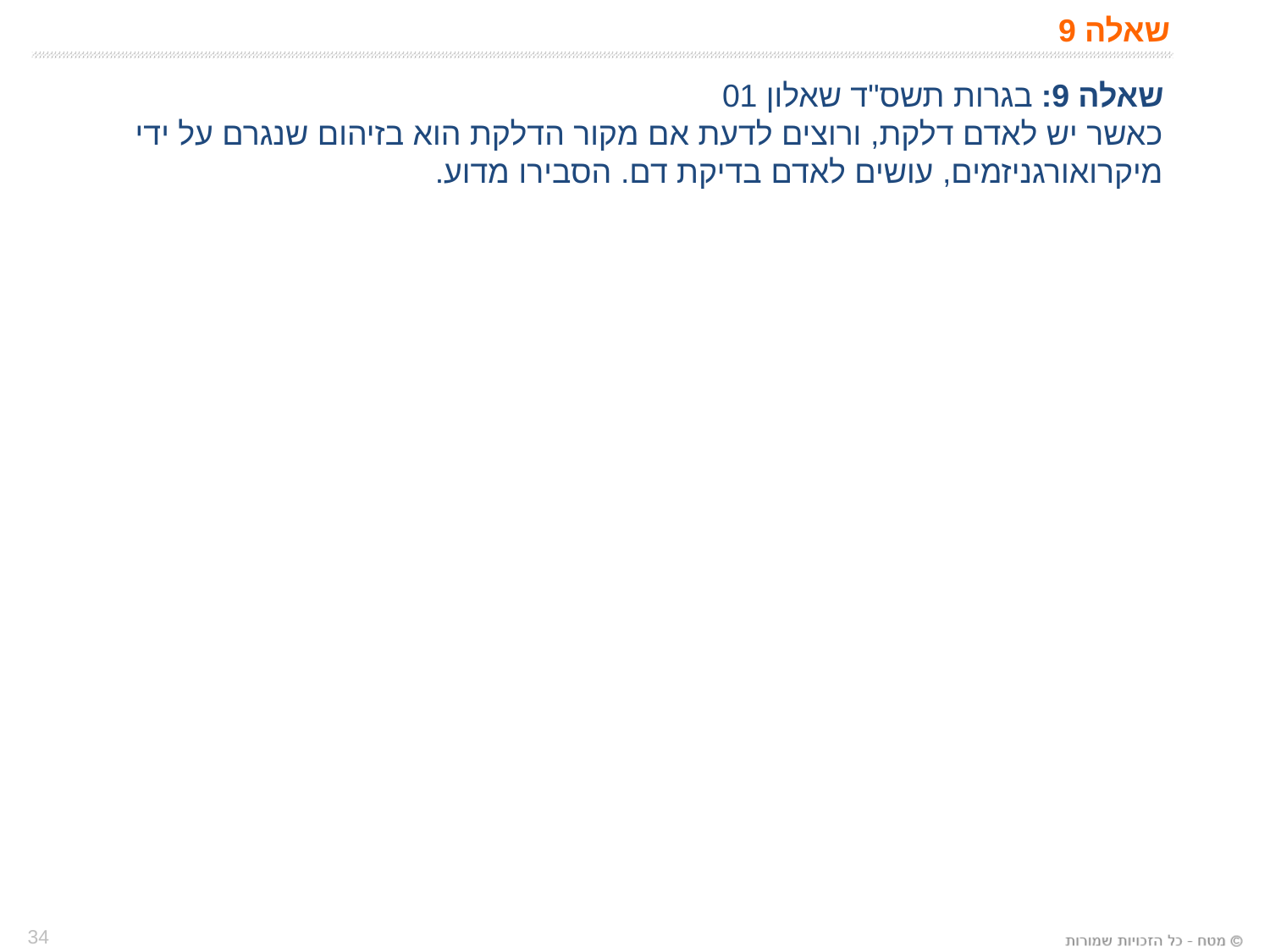

# שאלה 9

שאלה 9: בגרות תשס"ד שאלון 01
כאשר יש לאדם דלקת, ורוצים לדעת אם מקור הדלקת הוא בזיהום שנגרם על ידי מיקרואורגניזמים, עושים לאדם בדיקת דם. הסבירו מדוע.

34